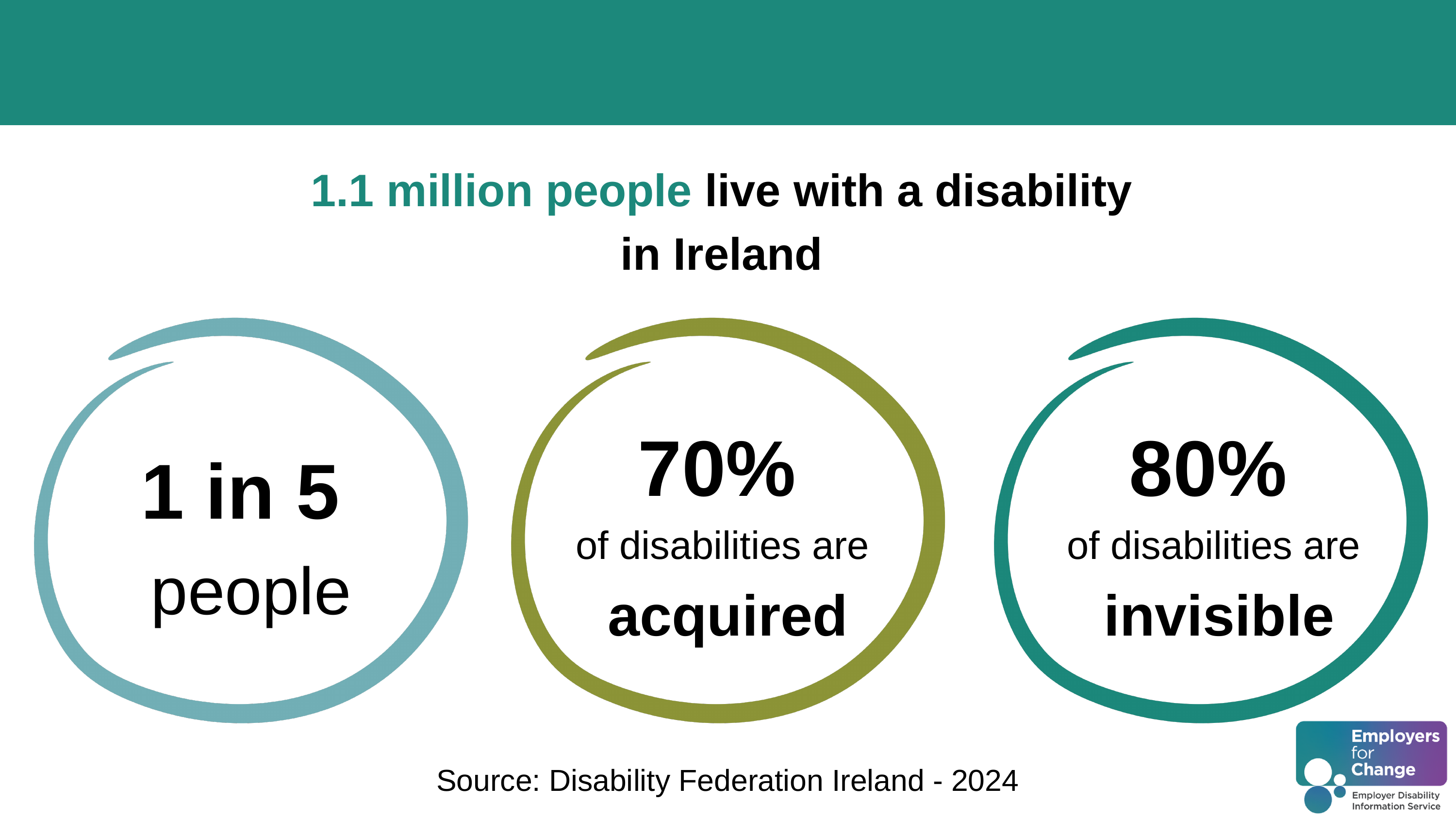

Context
1.1 million people live with a disability
in Ireland

70%
of disabilities are
acquired
80%
of disabilities are
invisible
1 in 5
people

Source: Disability Federation Ireland - 2024